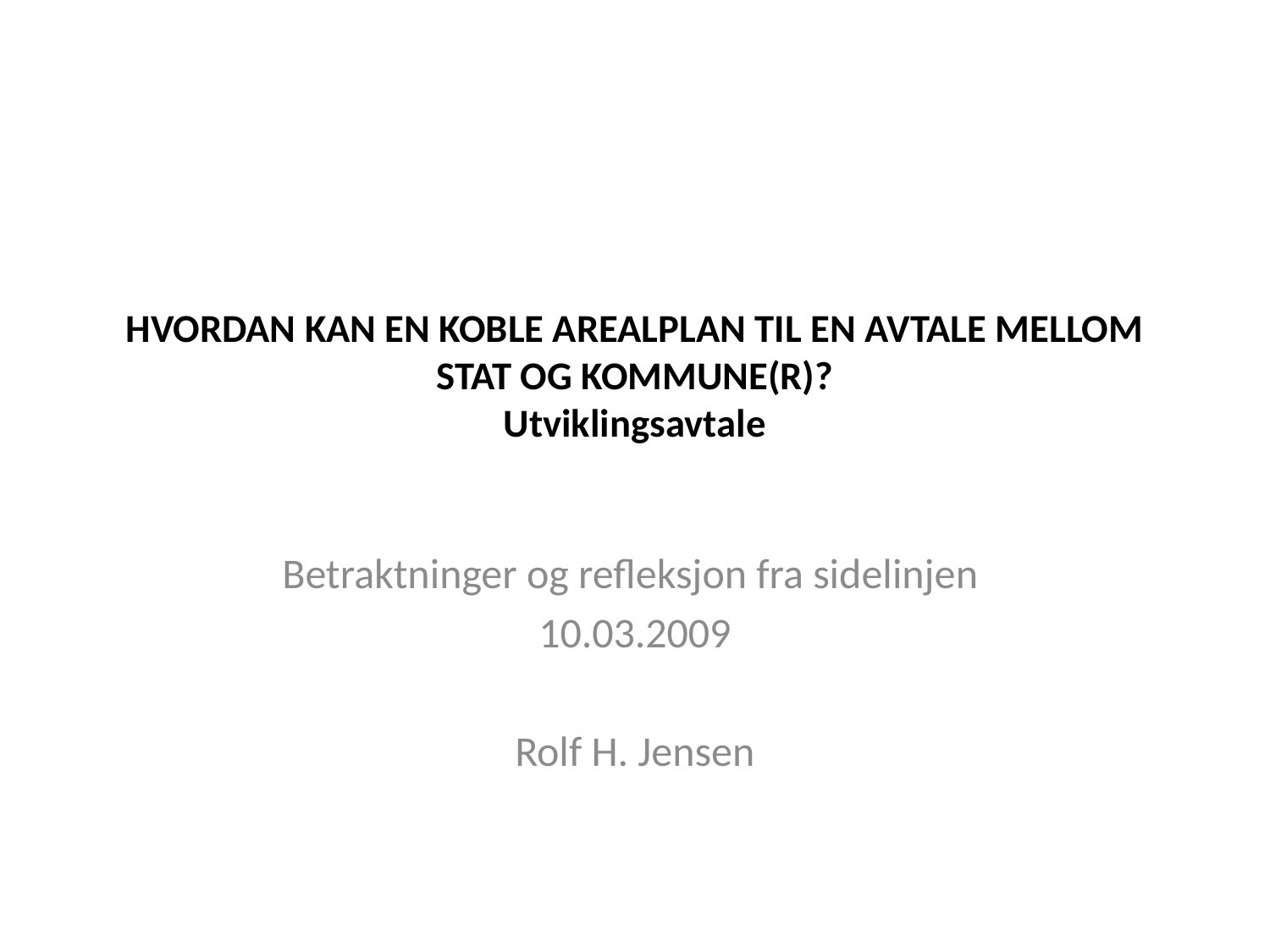

# HVORDAN KAN EN KOBLE AREALPLAN TIL EN AVTALE MELLOM STAT OG KOMMUNE(R)? Utviklingsavtale
Betraktninger og refleksjon fra sidelinjen
10.03.2009

Rolf H. Jensen